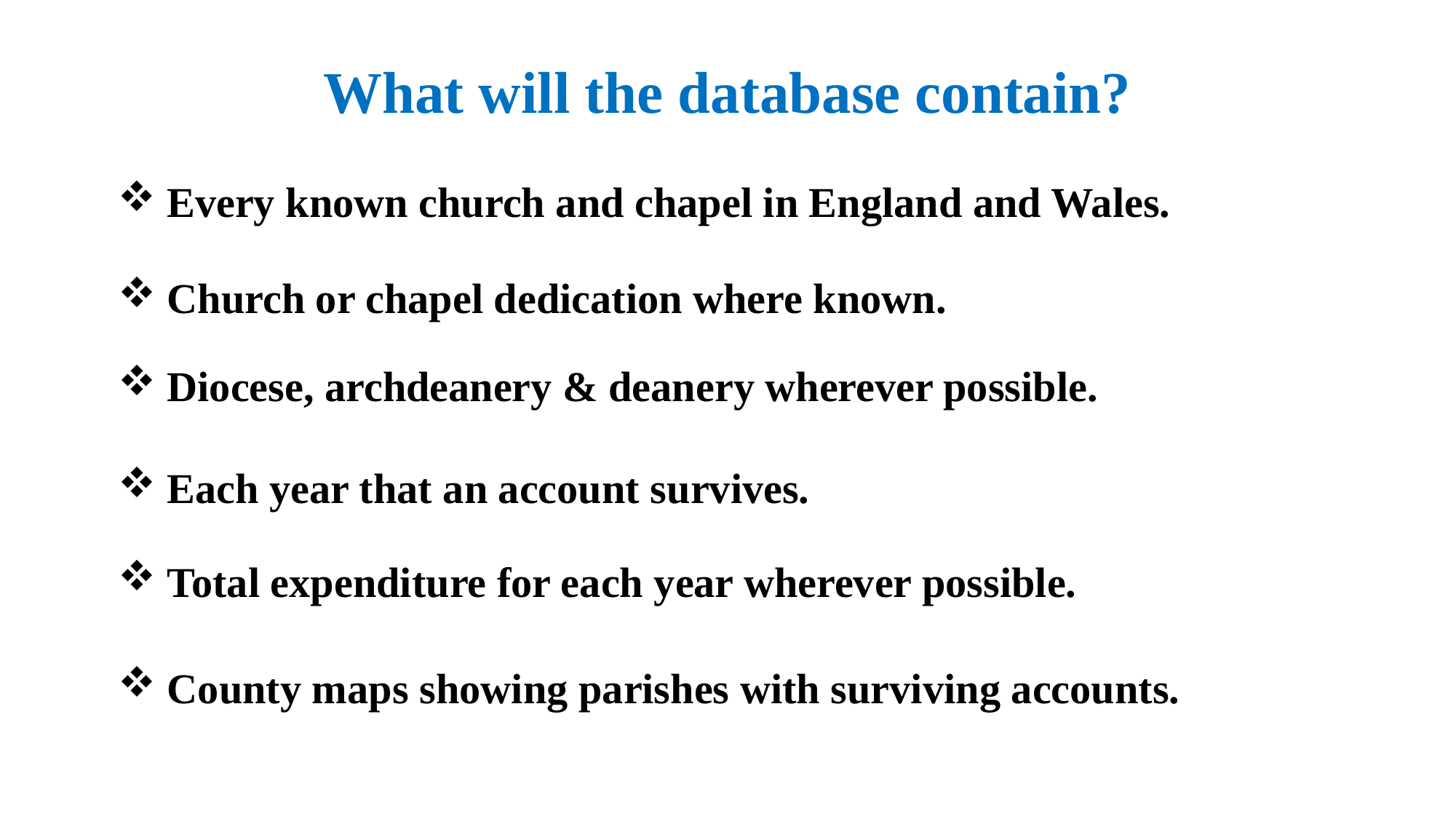

What will the database contain?
 Every known church and chapel in England and Wales.

 Church or chapel dedication where known.
 Diocese, archdeanery & deanery wherever possible.
 Each year that an account survives.

 Total expenditure for each year wherever possible.
 County maps showing parishes with surviving accounts.